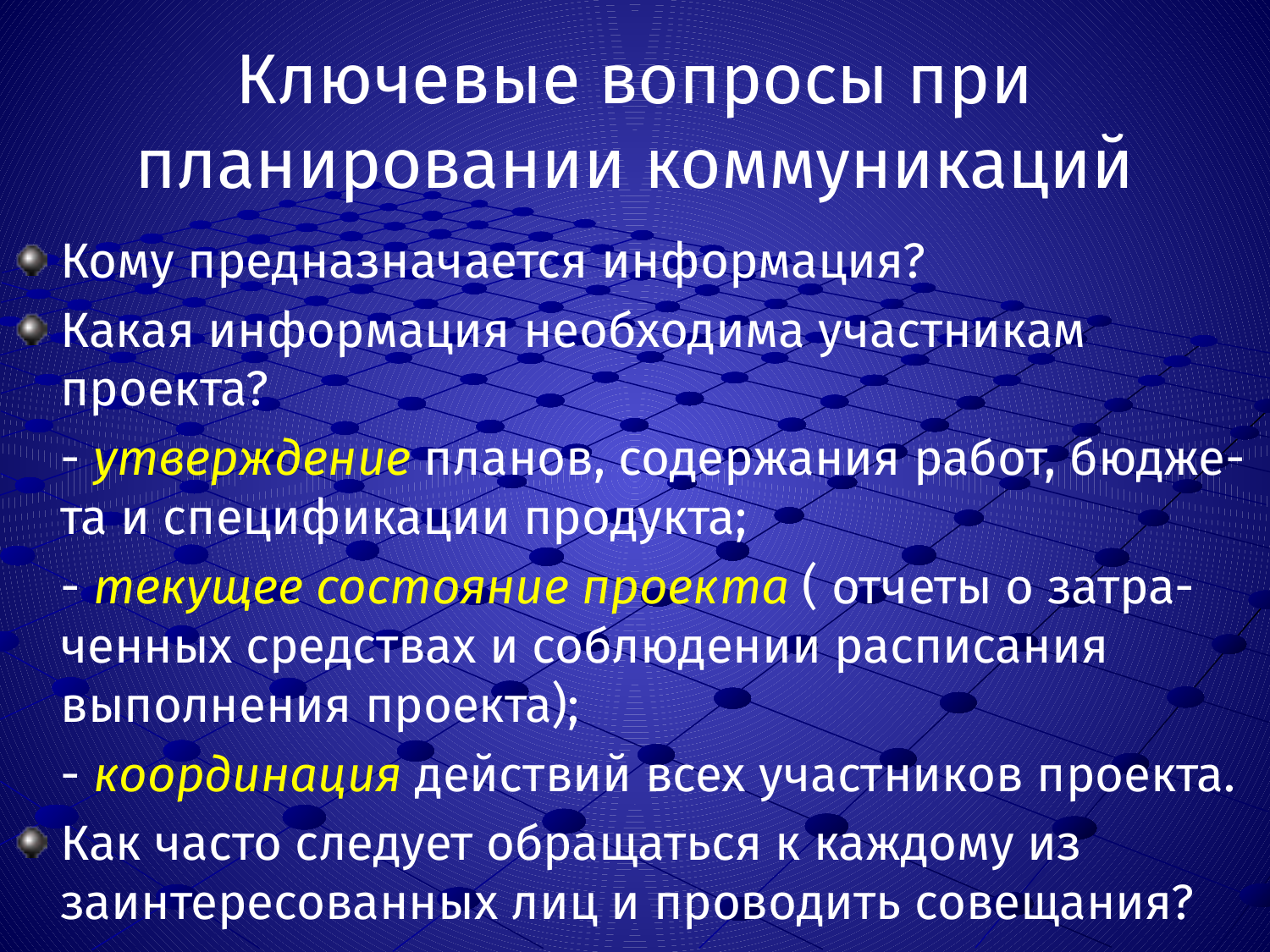

# Ключевые вопросы при планировании коммуникаций
Кому предназначается информация?
Какая информация необходима участникам проекта?
	- утверждение планов, содержания работ, бюдже-та и спецификации продукта;
	- текущее состояние проекта ( отчеты о затра-ченных средствах и соблюдении расписания выполнения проекта);
	- координация действий всех участников проекта.
Как часто следует обращаться к каждому из заинтересованных лиц и проводить совещания?